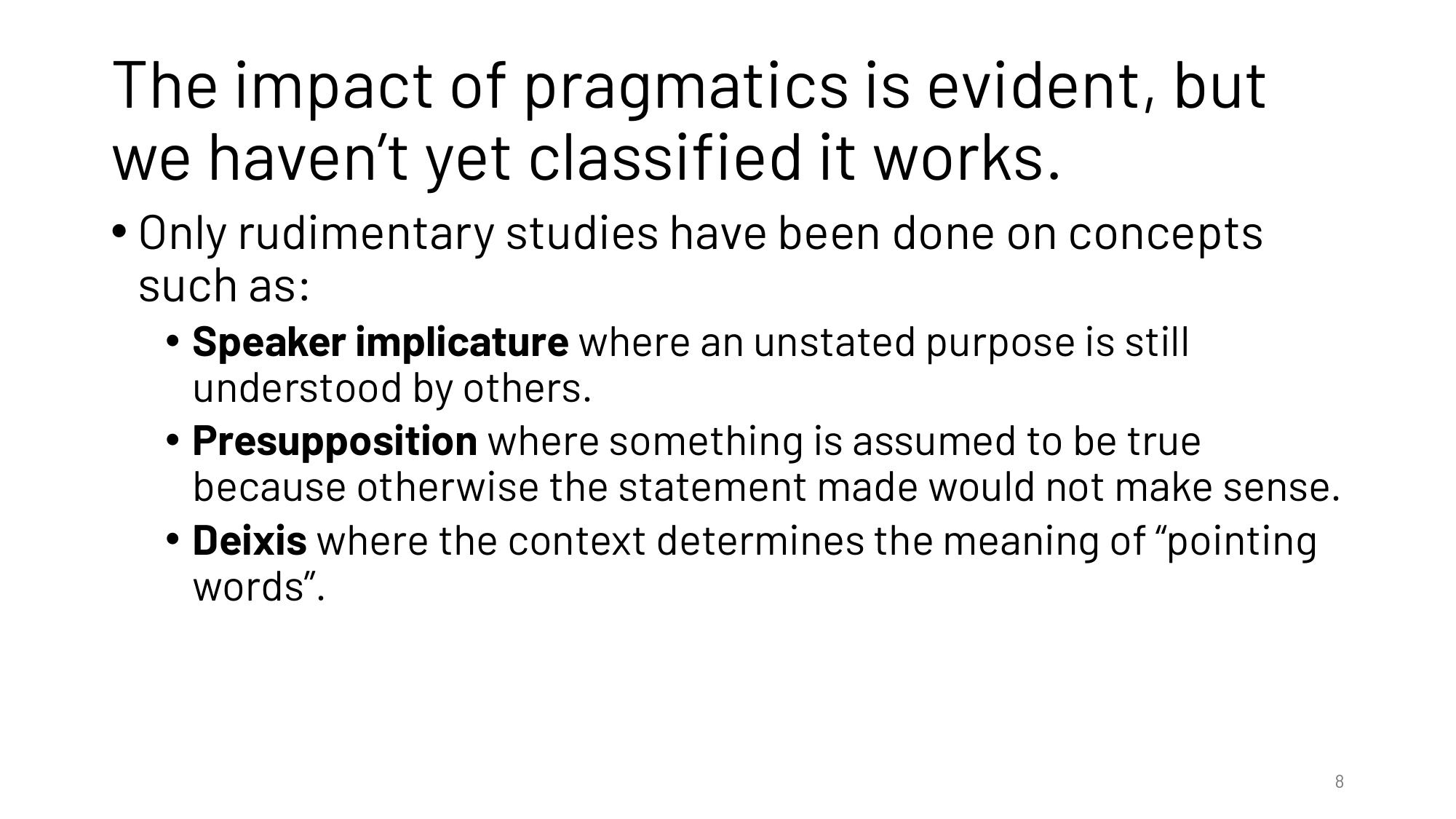

# The impact of pragmatics is evident, but we haven’t yet classified it works.
Only rudimentary studies have been done on concepts such as:
Speaker implicature where an unstated purpose is still understood by others.
Presupposition where something is assumed to be true because otherwise the statement made would not make sense.
Deixis where the context determines the meaning of “pointing words”.

8